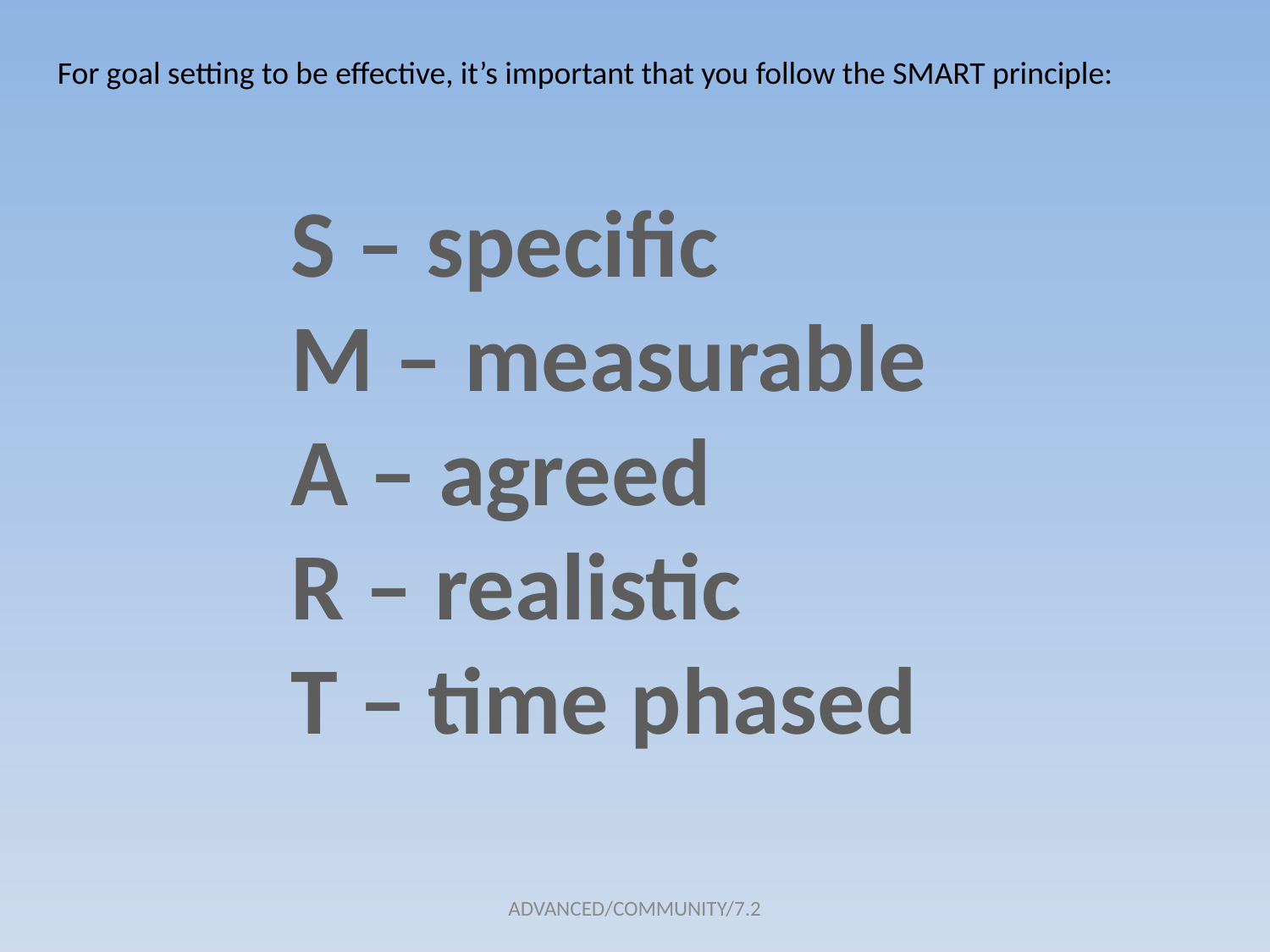

For goal setting to be effective, it’s important that you follow the SMART principle:
S – specific
M – measurable
A – agreed
R – realistic
T – time phased
ADVANCED/COMMUNITY/7.2